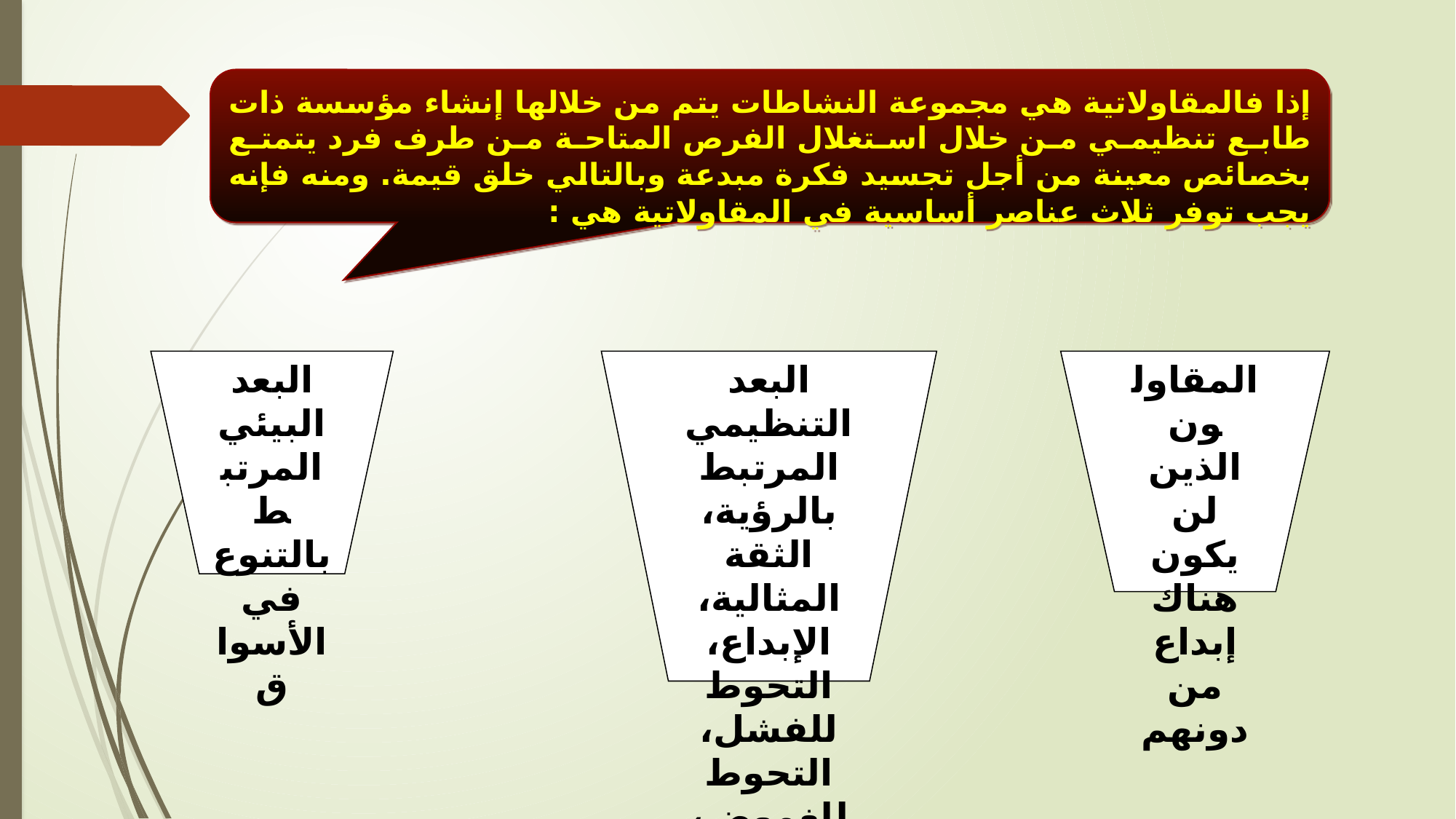

إذا فالمقاولاتية هي مجموعة النشاطات يتم من خلالها إنشاء مؤسسة ذات طابع تنظيمي من خلال استغلال الفرص المتاحة من طرف فرد يتمتع بخصائص معينة من أجل تجسيد فكرة مبدعة وبالتالي خلق قيمة. ومنه فإنه يجب توفر ثلاث عناصر أساسية في المقاولاتية هي :

البعد البيئي المرتبط بالتنوع في الأسواق
البعد التنظيمي المرتبط بالرؤية، الثقة المثالية، الإبداع، التحوط للفشل، التحوط للغموض، الرقابة الداخلية
المقاولون الذين لن يكون هناك إبداع من دونهم